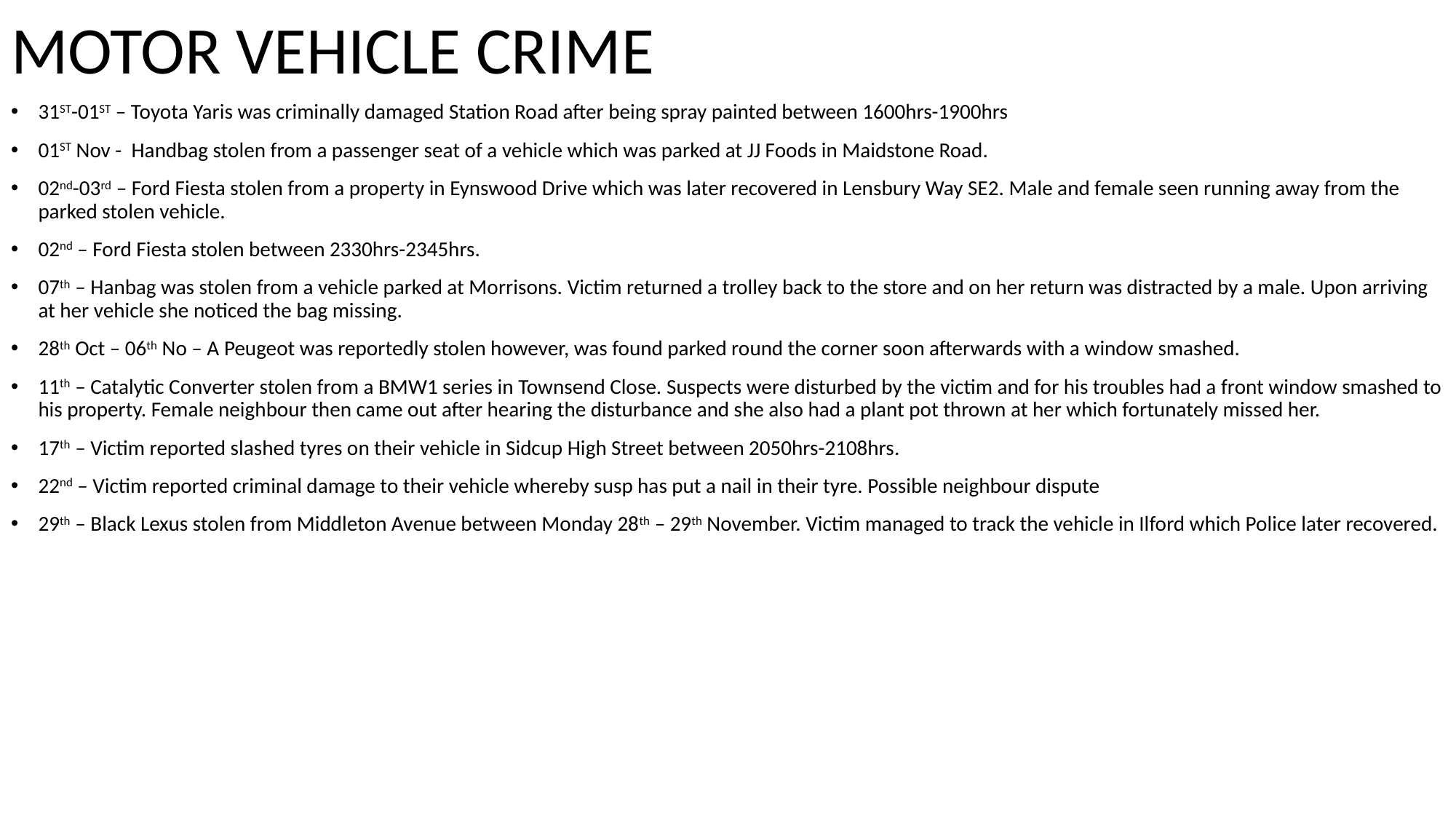

# MOTOR VEHICLE CRIME
31ST-01ST – Toyota Yaris was criminally damaged Station Road after being spray painted between 1600hrs-1900hrs
01ST Nov -  Handbag stolen from a passenger seat of a vehicle which was parked at JJ Foods in Maidstone Road.
02nd-03rd – Ford Fiesta stolen from a property in Eynswood Drive which was later recovered in Lensbury Way SE2. Male and female seen running away from the parked stolen vehicle.
02nd – Ford Fiesta stolen between 2330hrs-2345hrs.
07th – Hanbag was stolen from a vehicle parked at Morrisons. Victim returned a trolley back to the store and on her return was distracted by a male. Upon arriving at her vehicle she noticed the bag missing.
28th Oct – 06th No – A Peugeot was reportedly stolen however, was found parked round the corner soon afterwards with a window smashed.
11th – Catalytic Converter stolen from a BMW1 series in Townsend Close. Suspects were disturbed by the victim and for his troubles had a front window smashed to his property. Female neighbour then came out after hearing the disturbance and she also had a plant pot thrown at her which fortunately missed her.
17th – Victim reported slashed tyres on their vehicle in Sidcup High Street between 2050hrs-2108hrs.
22nd – Victim reported criminal damage to their vehicle whereby susp has put a nail in their tyre. Possible neighbour dispute
29th – Black Lexus stolen from Middleton Avenue between Monday 28th – 29th November. Victim managed to track the vehicle in Ilford which Police later recovered.